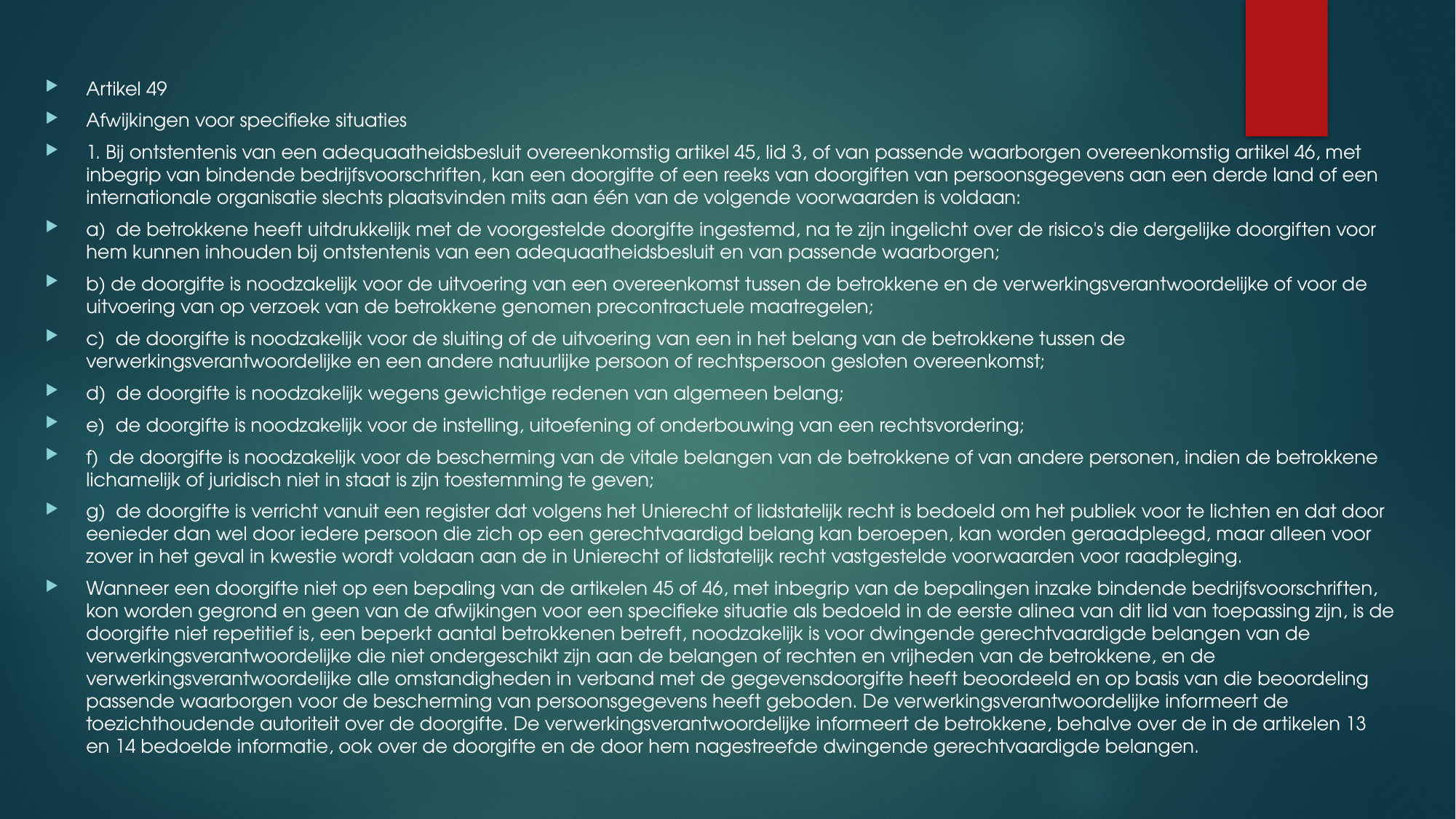

Artikel 49
Afwijkingen voor specifieke situaties
1. Bij ontstentenis van een adequaatheidsbesluit overeenkomstig artikel 45, lid 3, of van passende waarborgen overeenkomstig artikel 46, met inbegrip van bindende bedrijfsvoorschriften, kan een doorgifte of een reeks van doorgiften van persoonsgegevens aan een derde land of een internationale organisatie slechts plaatsvinden mits aan één van de volgende voorwaarden is voldaan:
a)  de betrokkene heeft uitdrukkelijk met de voorgestelde doorgifte ingestemd, na te zijn ingelicht over de risico's die dergelijke doorgiften voor hem kunnen inhouden bij ontstentenis van een adequaatheidsbesluit en van passende waarborgen;
b) de doorgifte is noodzakelijk voor de uitvoering van een overeenkomst tussen de betrokkene en de verwerkingsverantwoordelijke of voor de uitvoering van op verzoek van de betrokkene genomen precontractuele maatregelen;
c)  de doorgifte is noodzakelijk voor de sluiting of de uitvoering van een in het belang van de betrokkene tussen de verwerkingsverantwoordelijke en een andere natuurlijke persoon of rechtspersoon gesloten overeenkomst;
d)  de doorgifte is noodzakelijk wegens gewichtige redenen van algemeen belang;
e)  de doorgifte is noodzakelijk voor de instelling, uitoefening of onderbouwing van een rechtsvordering;
f)  de doorgifte is noodzakelijk voor de bescherming van de vitale belangen van de betrokkene of van andere personen, indien de betrokkene lichamelijk of juridisch niet in staat is zijn toestemming te geven;
g)  de doorgifte is verricht vanuit een register dat volgens het Unierecht of lidstatelijk recht is bedoeld om het publiek voor te lichten en dat door eenieder dan wel door iedere persoon die zich op een gerechtvaardigd belang kan beroepen, kan worden geraadpleegd, maar alleen voor zover in het geval in kwestie wordt voldaan aan de in Unierecht of lidstatelijk recht vastgestelde voorwaarden voor raadpleging.
Wanneer een doorgifte niet op een bepaling van de artikelen 45 of 46, met inbegrip van de bepalingen inzake bindende bedrijfsvoorschriften, kon worden gegrond en geen van de afwijkingen voor een specifieke situatie als bedoeld in de eerste alinea van dit lid van toepassing zijn, is de doorgifte niet repetitief is, een beperkt aantal betrokkenen betreft, noodzakelijk is voor dwingende gerechtvaardigde belangen van de verwerkingsverantwoordelijke die niet ondergeschikt zijn aan de belangen of rechten en vrijheden van de betrokkene, en de verwerkingsverantwoordelijke alle omstandigheden in verband met de gegevensdoorgifte heeft beoordeeld en op basis van die beoordeling passende waarborgen voor de bescherming van persoonsgegevens heeft geboden. De verwerkingsverantwoordelijke informeert de toezichthoudende autoriteit over de doorgifte. De verwerkingsverantwoordelijke informeert de betrokkene, behalve over de in de artikelen 13 en 14 bedoelde informatie, ook over de doorgifte en de door hem nagestreefde dwingende gerechtvaardigde belangen.